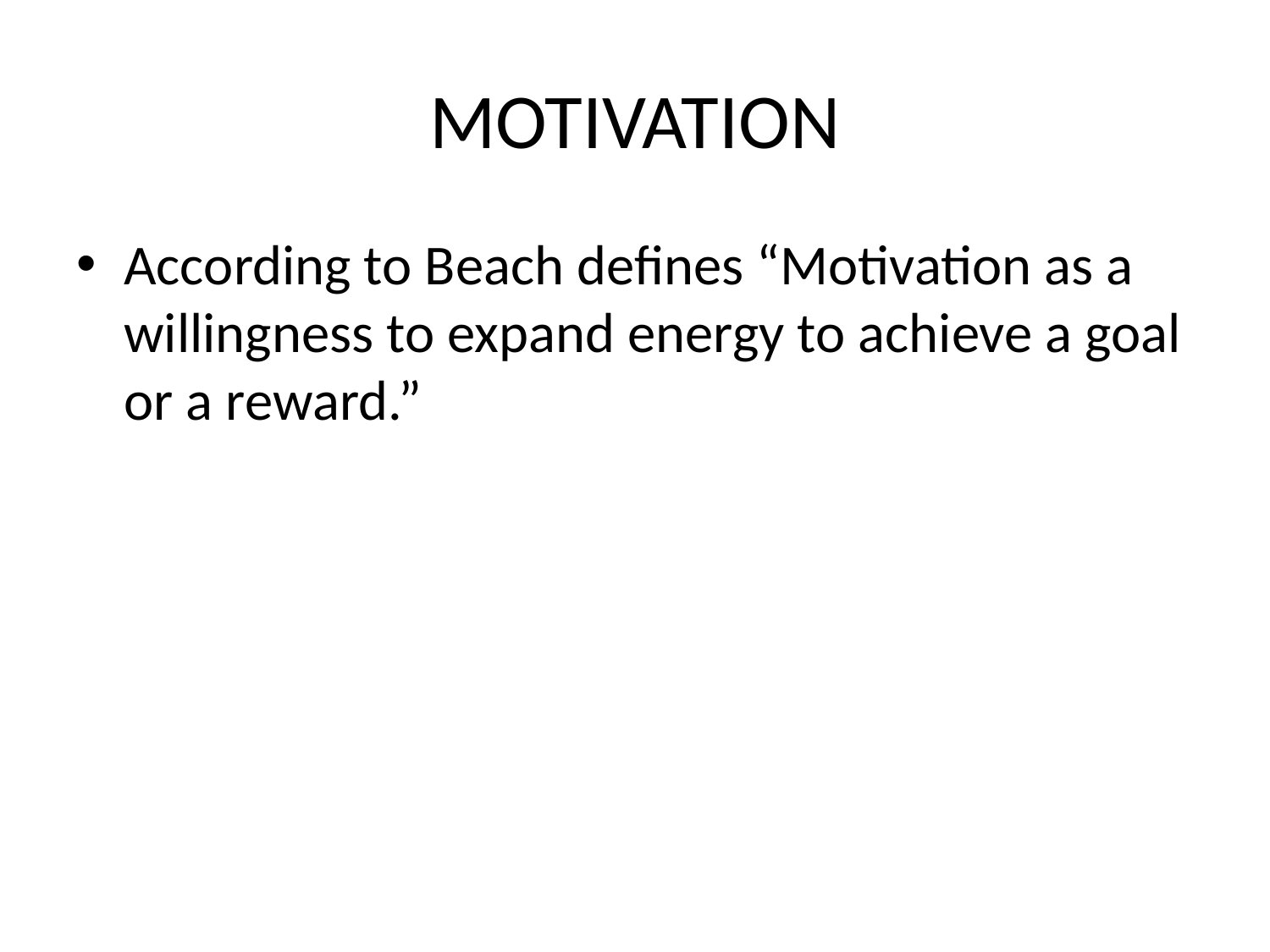

# MOTIVATION
According to Beach defines “Motivation as a willingness to expand energy to achieve a goal or a reward.”